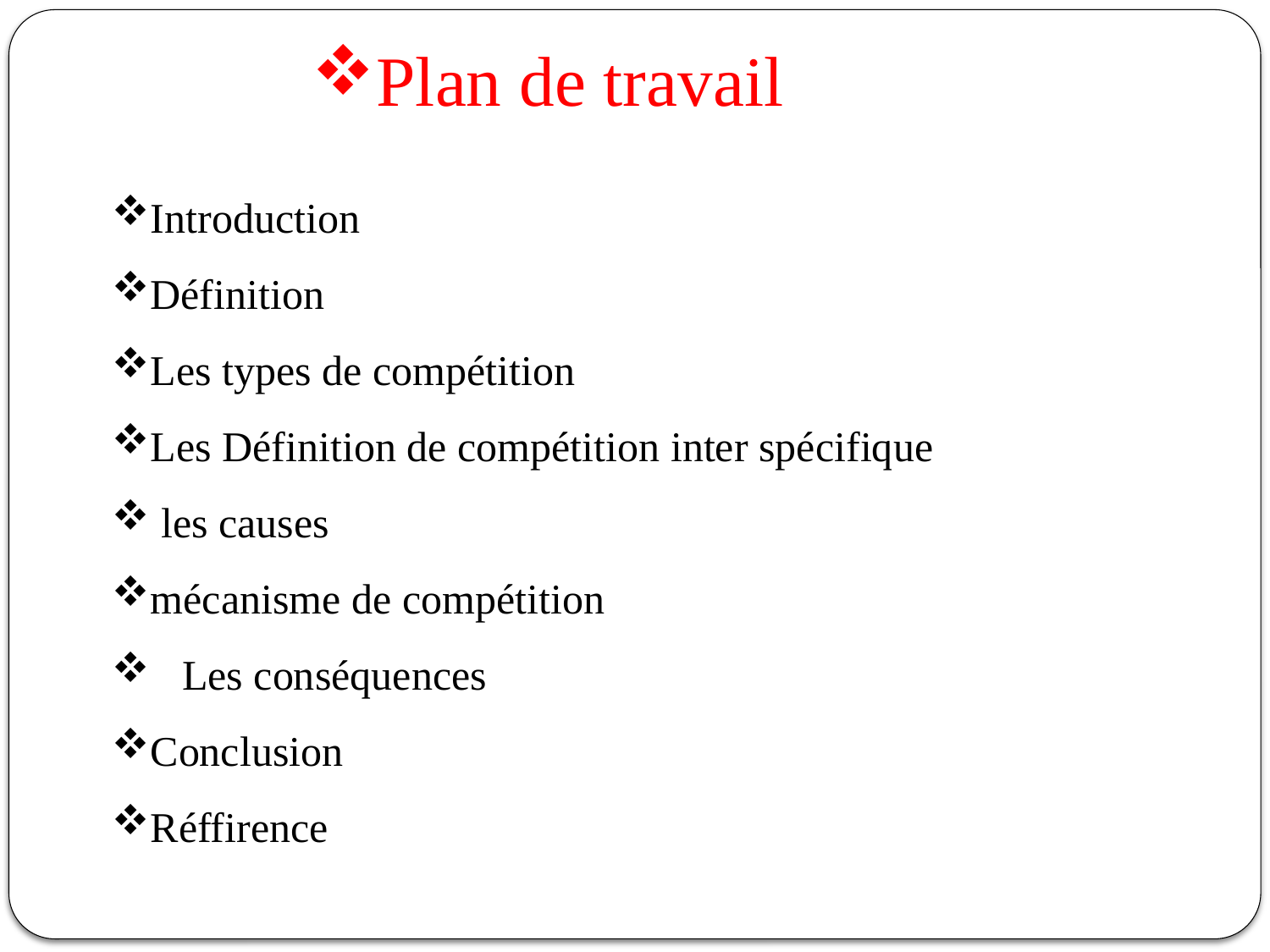

Plan de travail

Introduction
Définition
Les types de compétition
Les Définition de compétition inter spécifique
 les causes
mécanisme de compétition
   Les conséquences
Conclusion
Réffirence